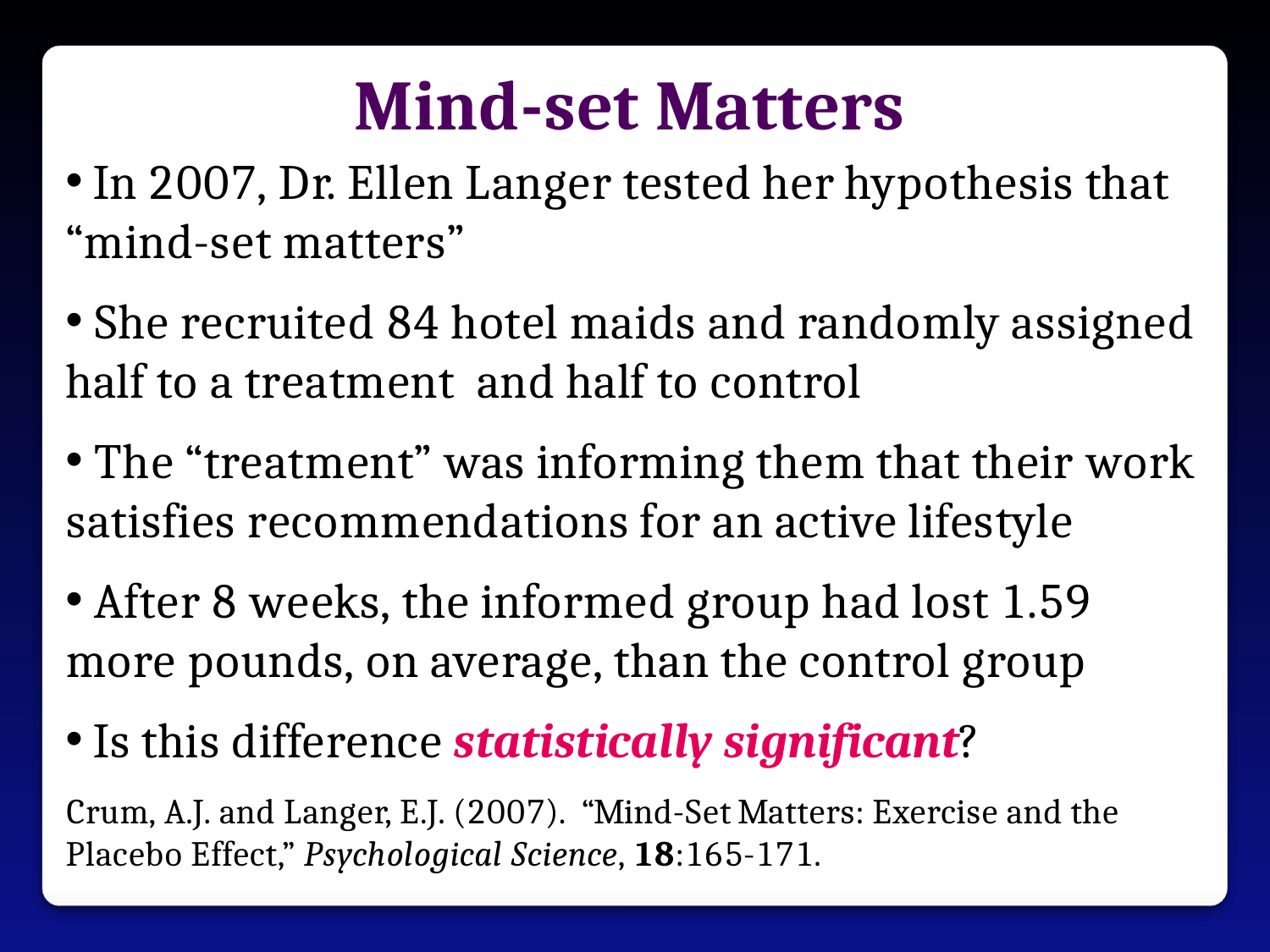

Mind-set Matters
 In 2007, Dr. Ellen Langer tested her hypothesis that “mind-set matters”
 She recruited 84 hotel maids and randomly assigned half to a treatment  and half to control
 The “treatment” was informing them that their work satisfies recommendations for an active lifestyle
 After 8 weeks, the informed group had lost 1.59 more pounds, on average, than the control group
 Is this difference statistically significant?
Crum, A.J. and Langer, E.J. (2007).  “Mind-Set Matters: Exercise and the Placebo Effect,” Psychological Science, 18:165-171.